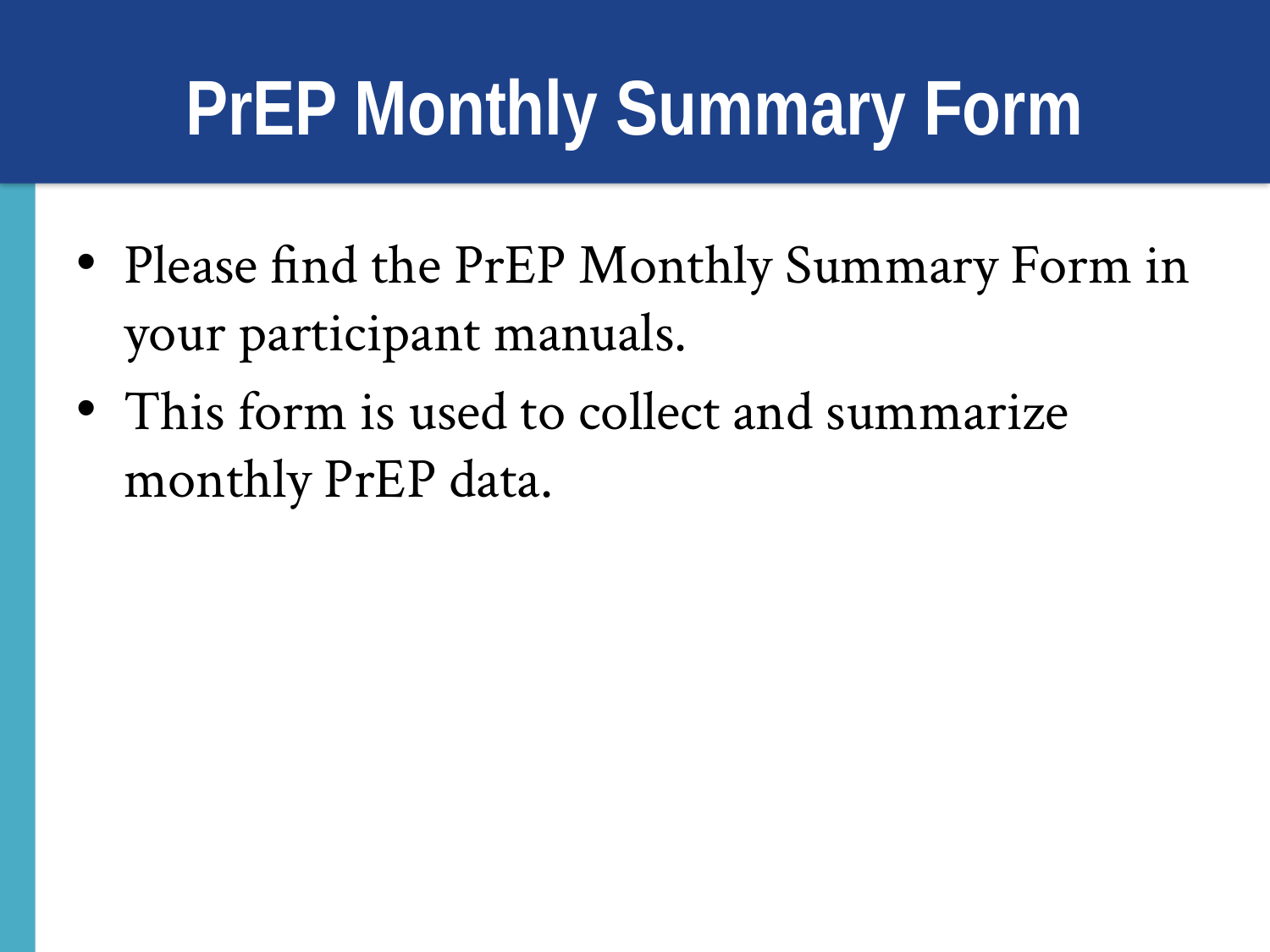

# PrEP Monthly Summary Form
Please find the PrEP Monthly Summary Form in your participant manuals.
This form is used to collect and summarize monthly PrEP data.